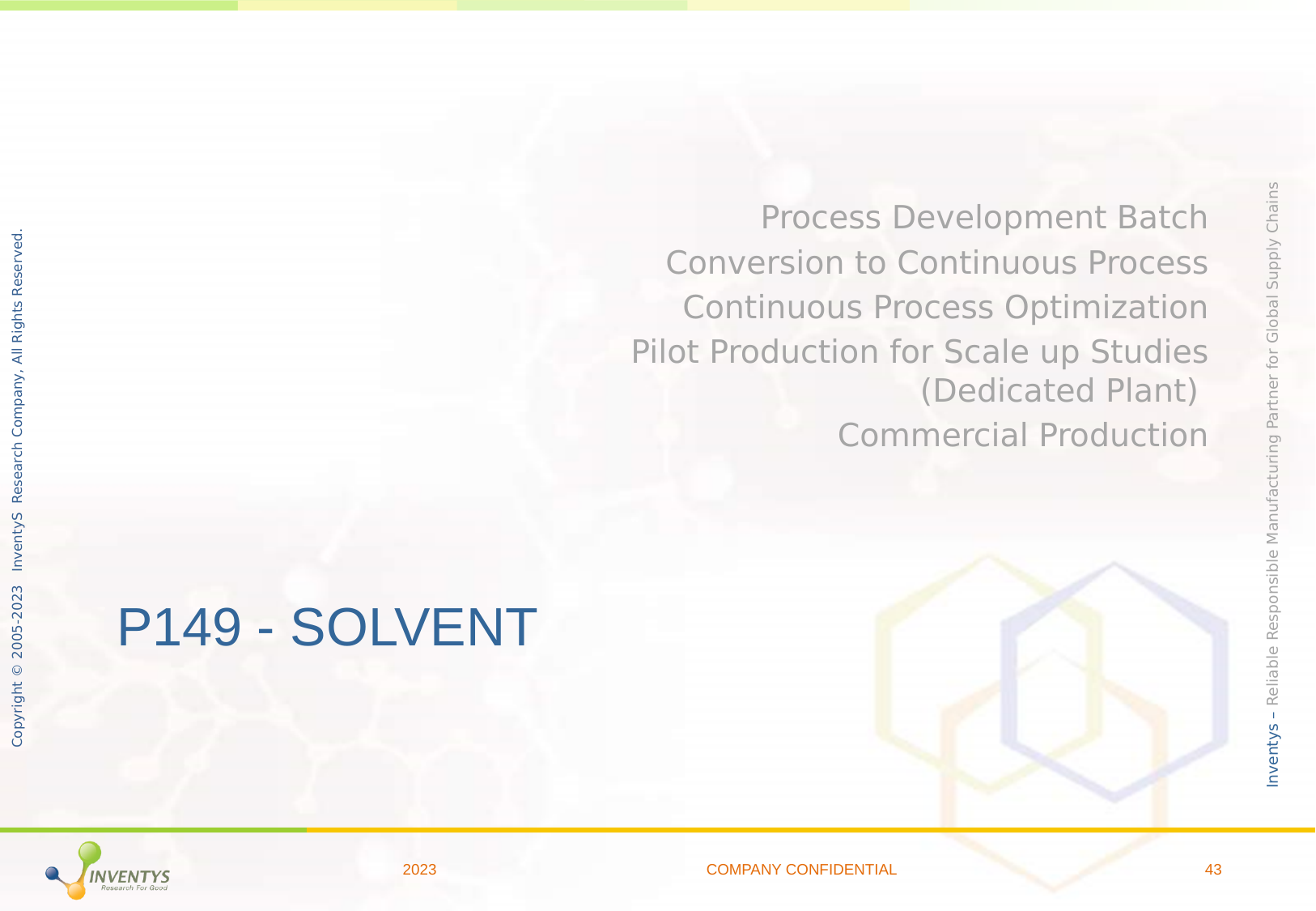

Process Development Batch
Conversion to Continuous Process
Continuous Process Optimization
Pilot Production for Scale up Studies (Dedicated Plant)
Commercial Production

# P149 - Solvent
2023
COMPANY CONFIDENTIAL
43